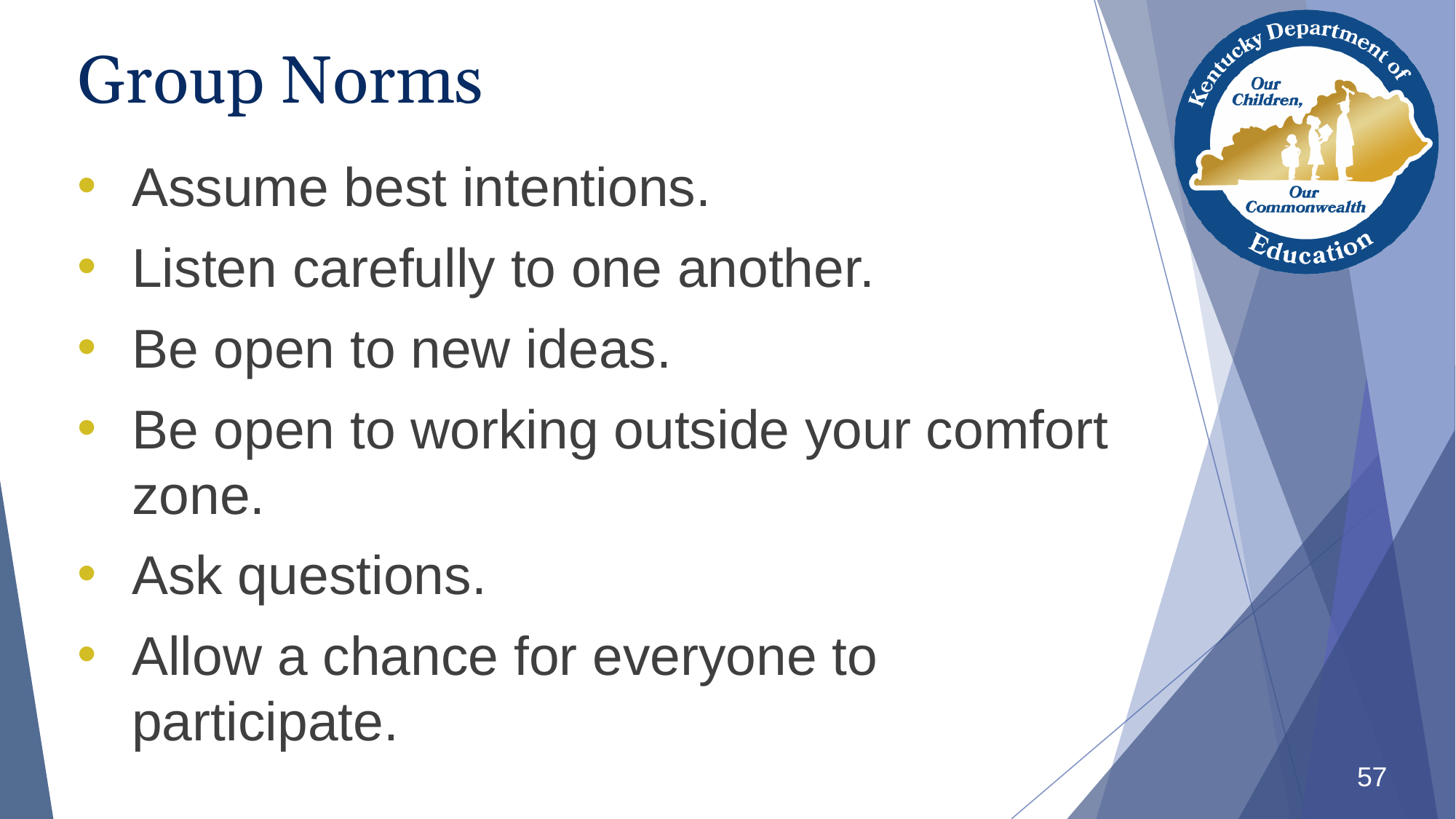

# Group Norms
Assume best intentions.
Listen carefully to one another.
Be open to new ideas.
Be open to working outside your comfort zone.
Ask questions.
Allow a chance for everyone to participate.
57